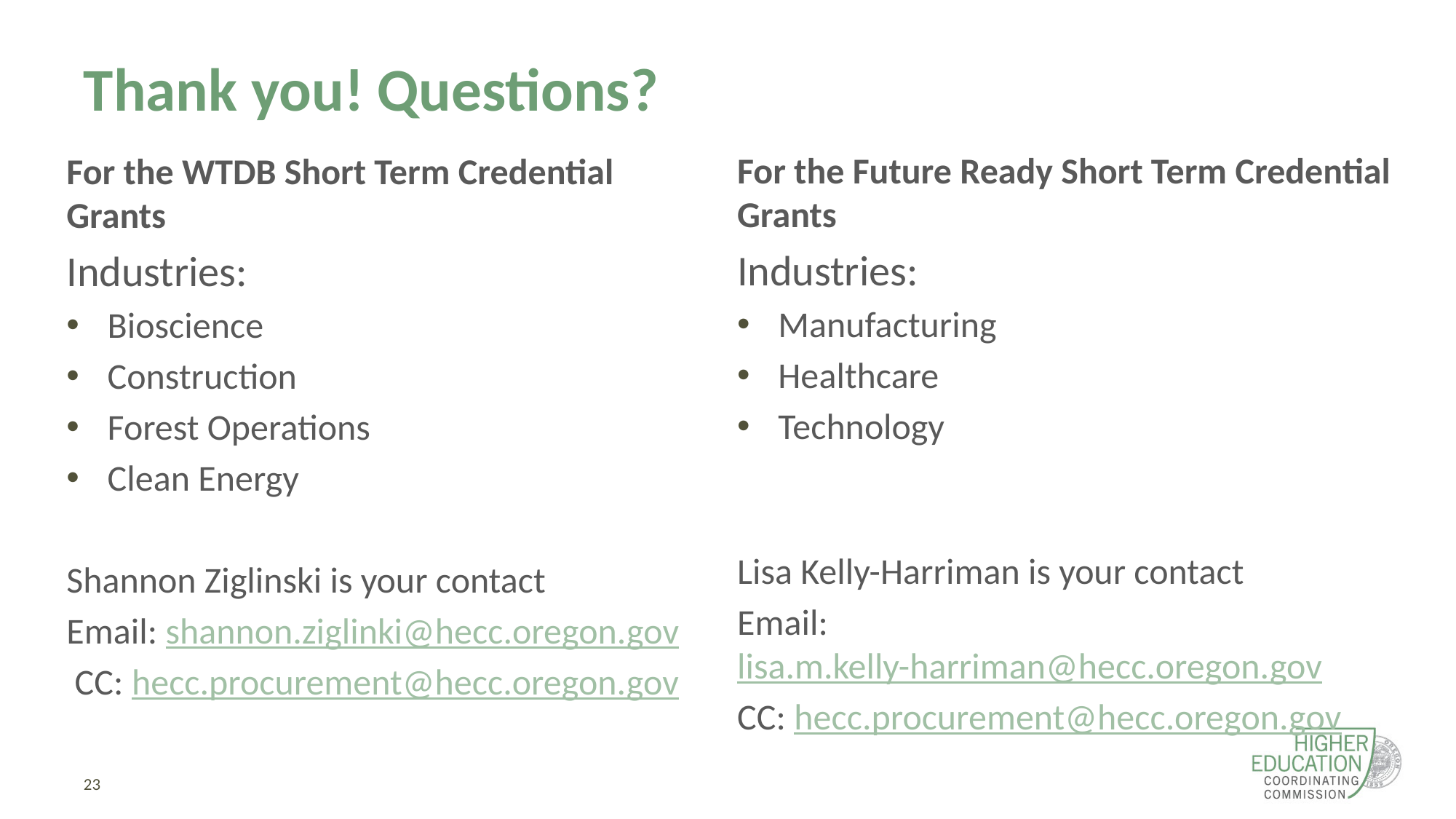

# Thank you! Questions?
For the Future Ready Short Term Credential Grants
Industries:
Manufacturing
Healthcare
Technology

Lisa Kelly-Harriman is your contact
Email: lisa.m.kelly-harriman@hecc.oregon.gov
CC: hecc.procurement@hecc.oregon.gov

For the WTDB Short Term Credential Grants
Industries:
Bioscience
Construction
Forest Operations
Clean Energy

Shannon Ziglinski is your contact
Email: shannon.ziglinki@hecc.oregon.gov
 CC: hecc.procurement@hecc.oregon.gov

23